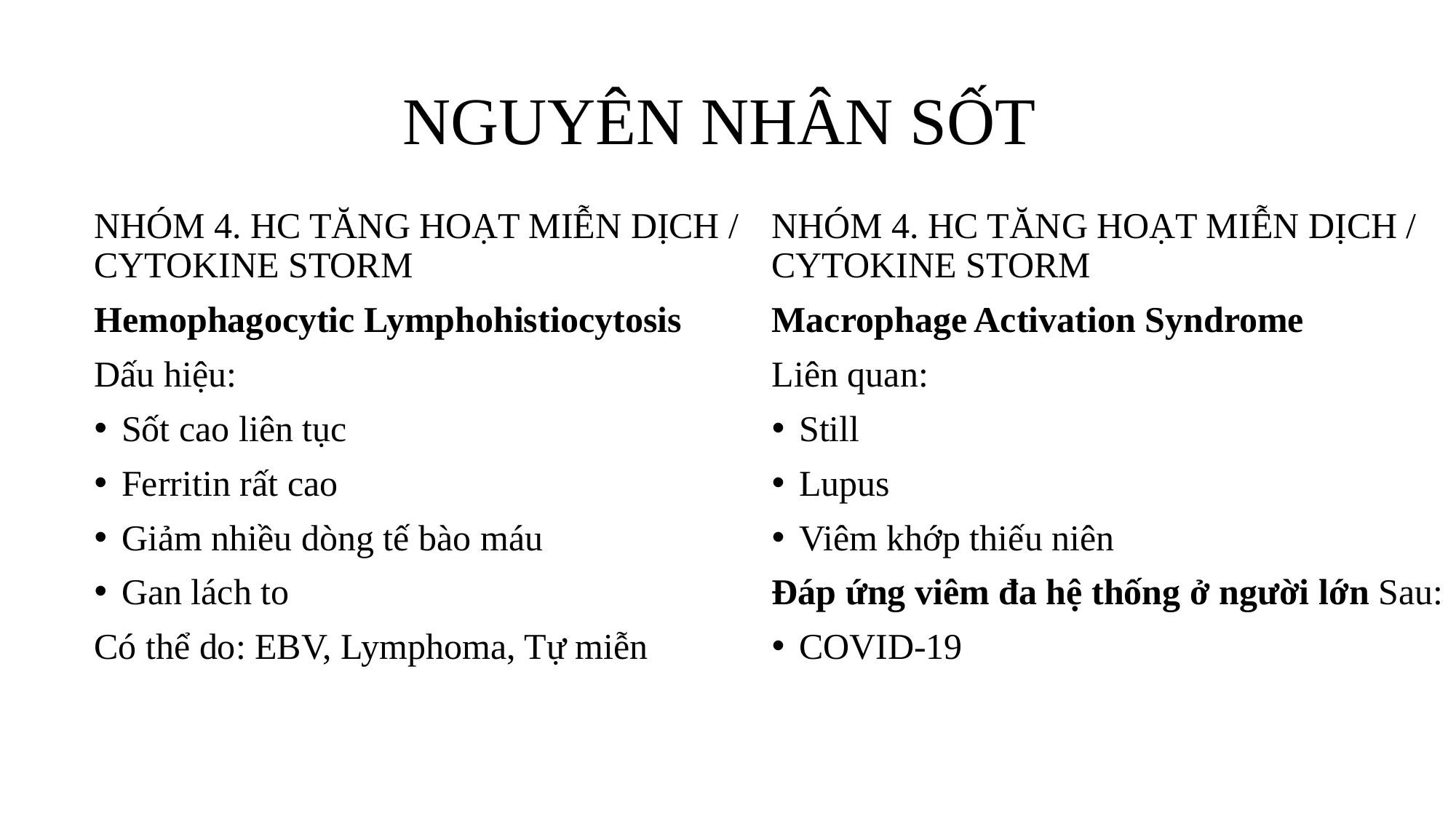

# NGUYÊN NHÂN SỐT
NHÓM 4. HC TĂNG HOẠT MIỄN DỊCH / CYTOKINE STORM
Hemophagocytic Lymphohistiocytosis
Dấu hiệu:
Sốt cao liên tục
Ferritin rất cao
Giảm nhiều dòng tế bào máu
Gan lách to
Có thể do: EBV, Lymphoma, Tự miễn

NHÓM 4. HC TĂNG HOẠT MIỄN DỊCH / CYTOKINE STORM
Macrophage Activation Syndrome
Liên quan:
Still
Lupus
Viêm khớp thiếu niên
Đáp ứng viêm đa hệ thống ở người lớn Sau:
COVID-19